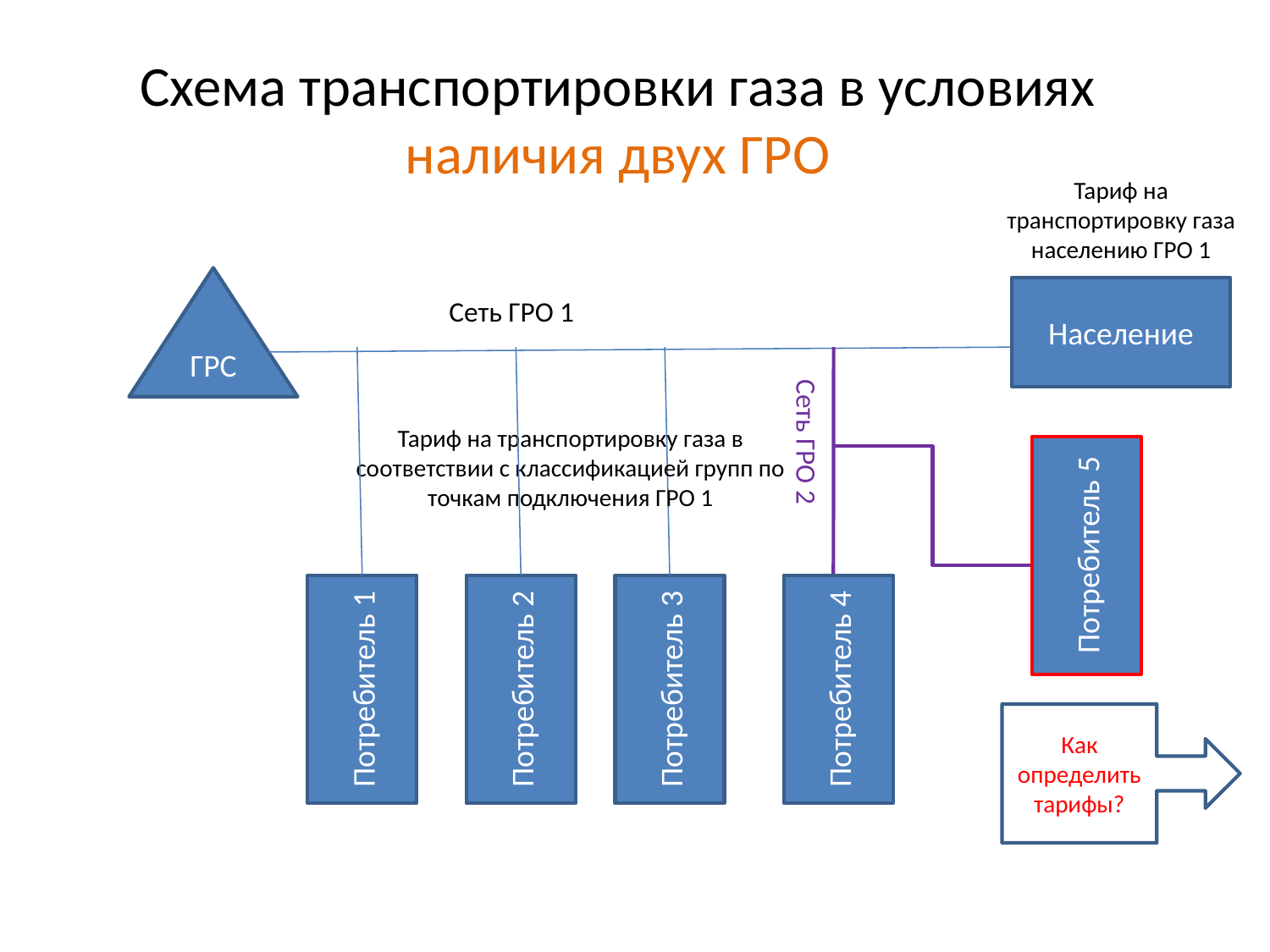

# Схема транспортировки газа в условиях наличия двух ГРО
Тариф на транспортировку газа населению ГРО 1
ГРС
Население
Сеть ГРО 1
Тариф на транспортировку газа в соответствии с классификацией групп по точкам подключения ГРО 1
Сеть ГРО 2
Потребитель 5
Потребитель 1
Потребитель 2
Потребитель 3
Потребитель 4
Как определить тарифы?